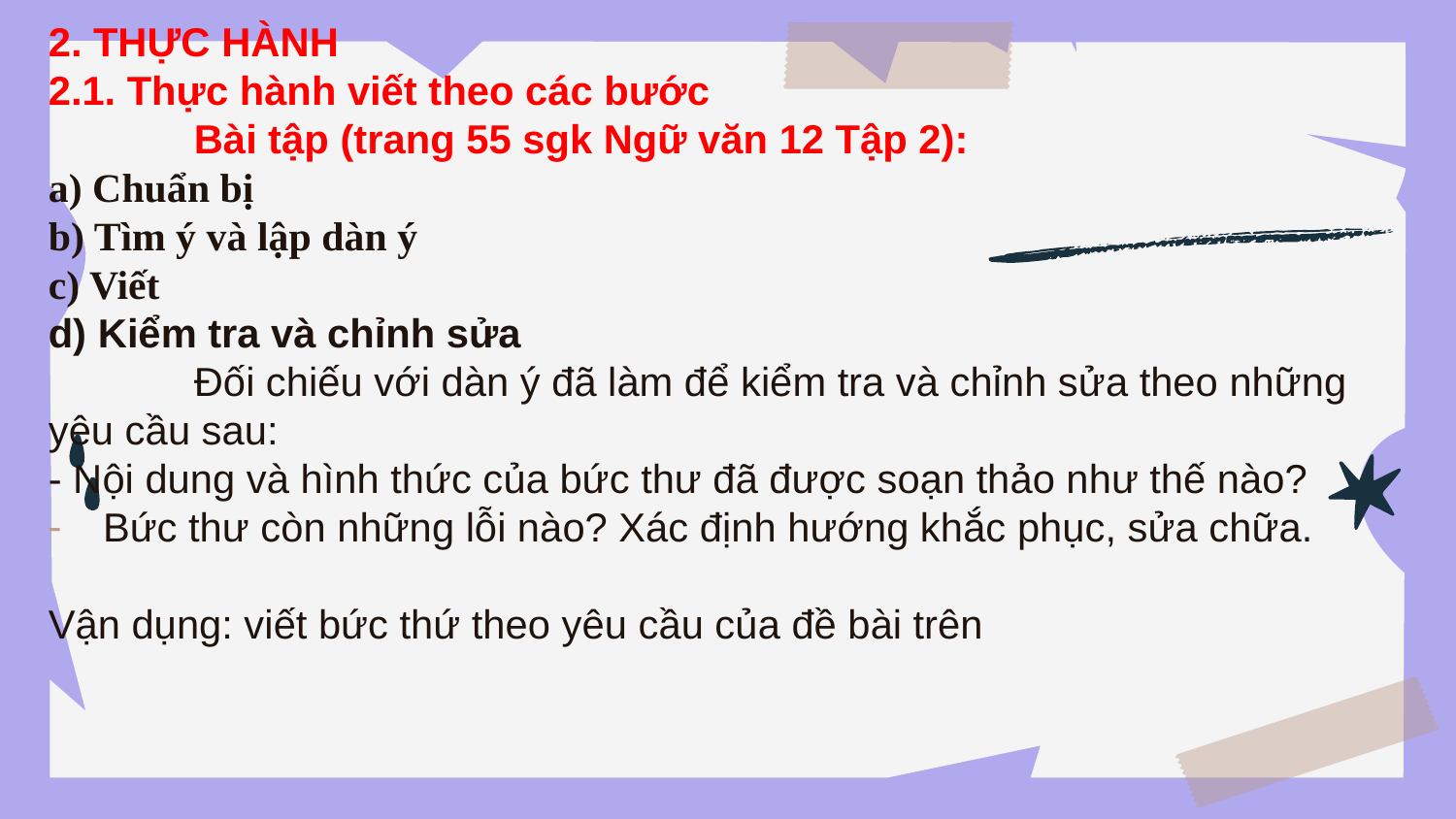

2. THỰC HÀNH
2.1. Thực hành viết theo các bước
	Bài tập (trang 55 sgk Ngữ văn 12 Tập 2):
a) Chuẩn bị
b) Tìm ý và lập dàn ý
c) Viết
d) Kiểm tra và chỉnh sửa
	Đối chiếu với dàn ý đã làm để kiểm tra và chỉnh sửa theo những yêu cầu sau:
- Nội dung và hình thức của bức thư đã được soạn thảo như thế nào?
Bức thư còn những lỗi nào? Xác định hướng khắc phục, sửa chữa.

Vận dụng: viết bức thứ theo yêu cầu của đề bài trên
 
2.  THỰC HÀNH
2.1. Thực hành viết theo các bước
	Bài tập (trang 55 sgk Ngữ văn 12 Tập 2):
# 2.  THỰC HÀNH 2.1. Thực hành viết theo các bước Bài tập (trang 55 sgk Ngữ văn 12 Tập 2):